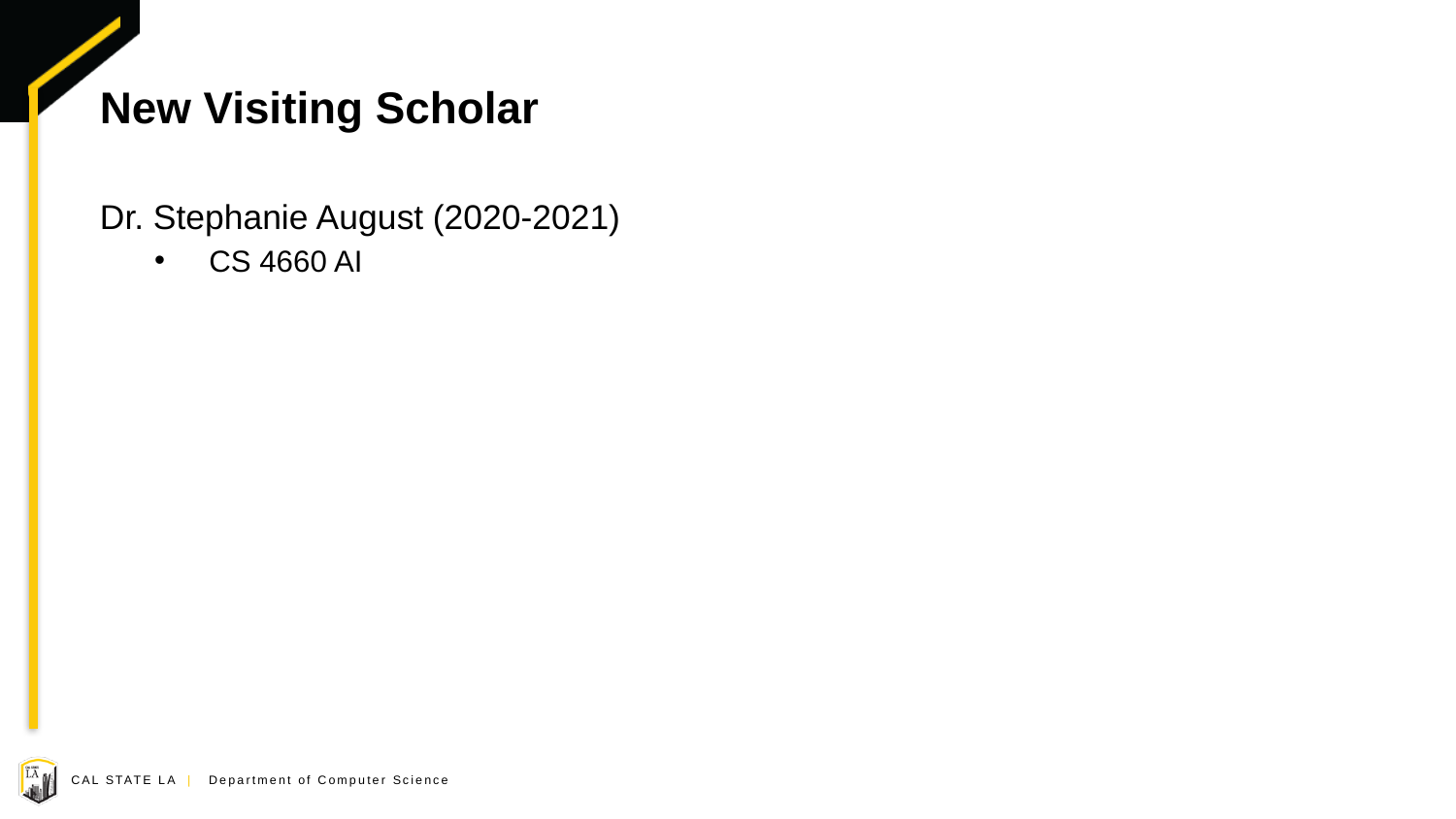

# New Visiting Scholar
Dr. Stephanie August (2020-2021)
CS 4660 AI